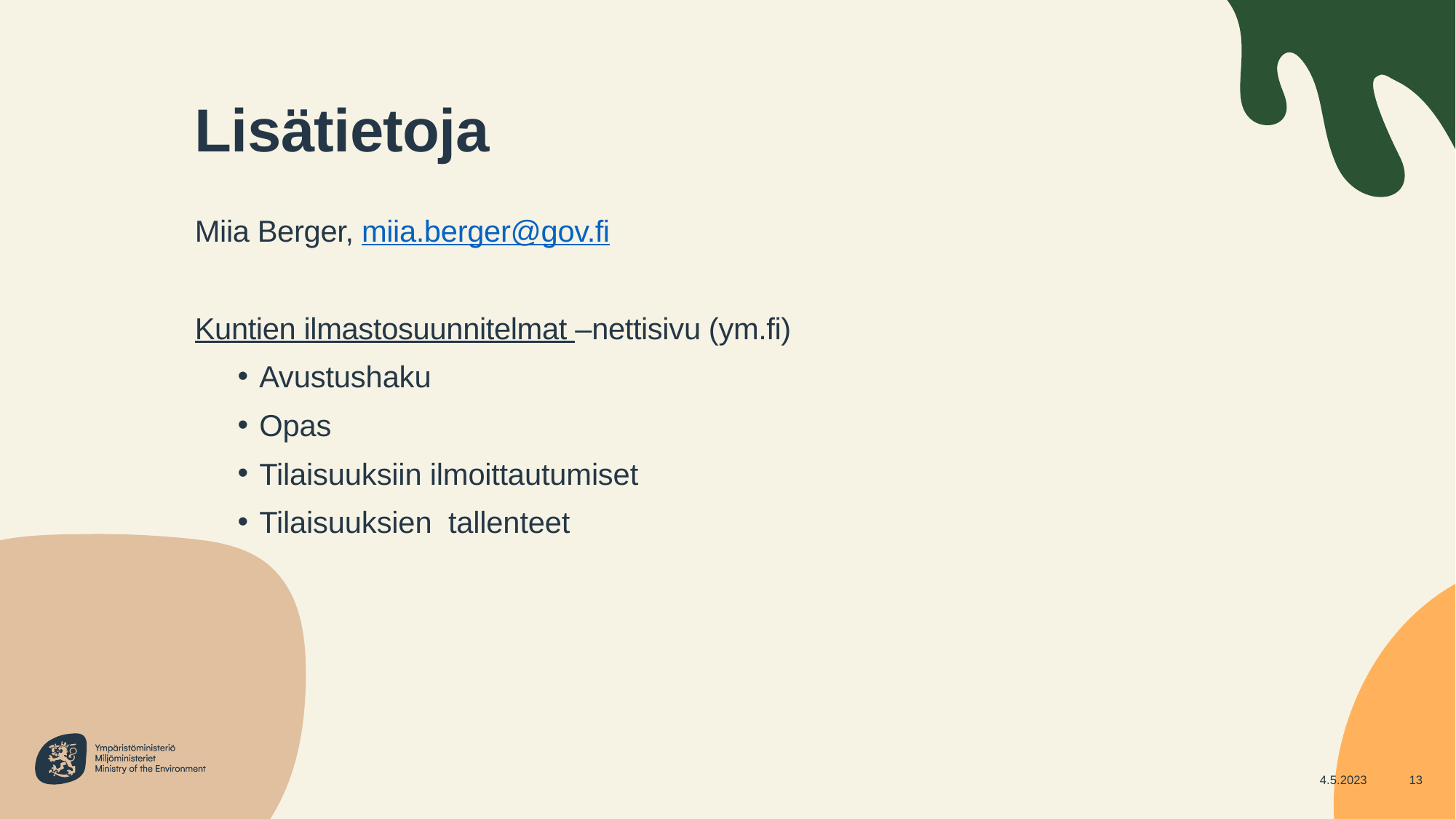

# Lisätietoja
Miia Berger, miia.berger@gov.fi

Kuntien ilmastosuunnitelmat –nettisivu (ym.fi)
Avustushaku
Opas
Tilaisuuksiin ilmoittautumiset
Tilaisuuksien  tallenteet
4.5.2023
13